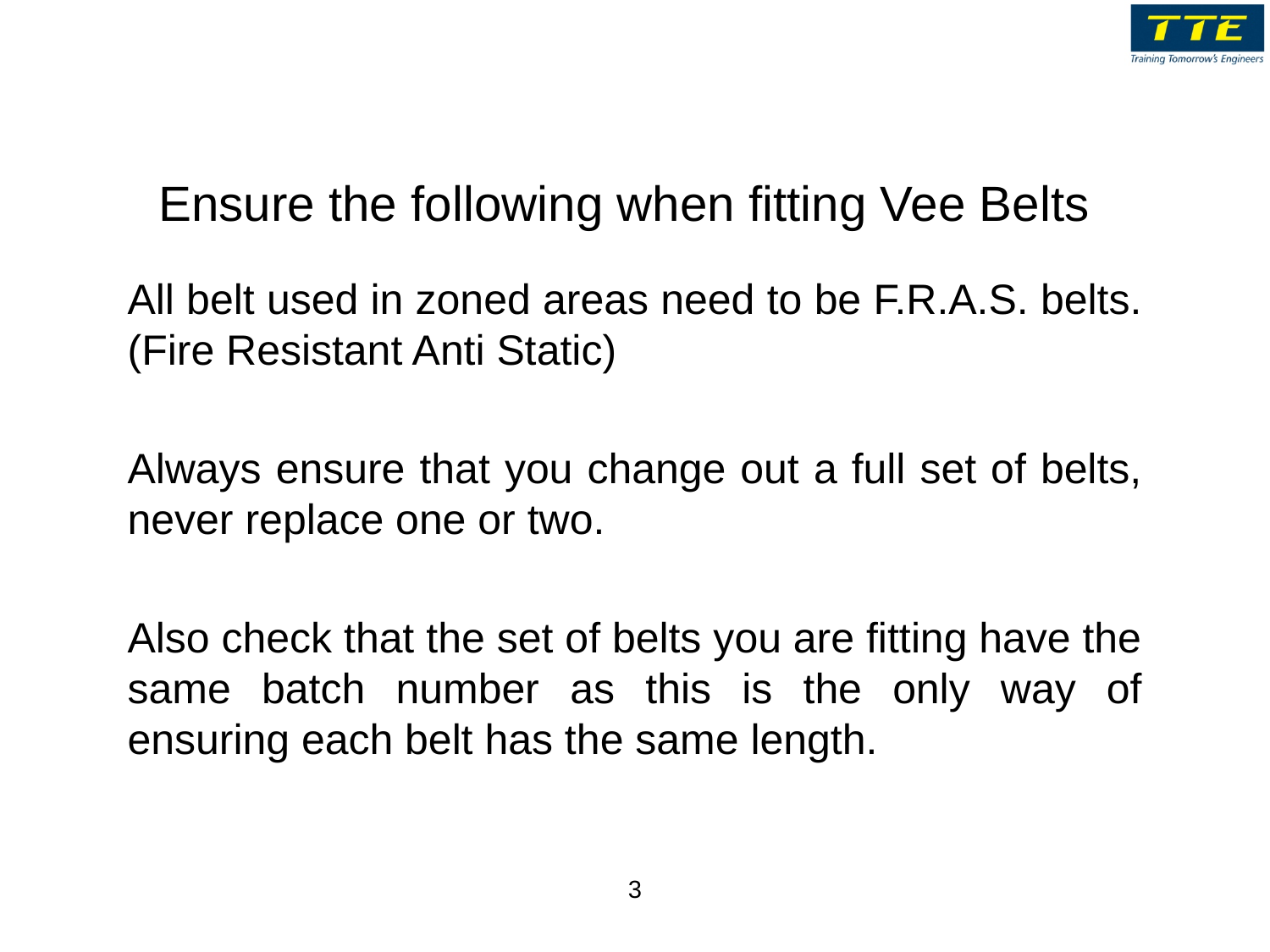

# Ensure the following when fitting Vee Belts
All belt used in zoned areas need to be F.R.A.S. belts. (Fire Resistant Anti Static)

Always ensure that you change out a full set of belts, never replace one or two.

Also check that the set of belts you are fitting have the same batch number as this is the only way of ensuring each belt has the same length.
3